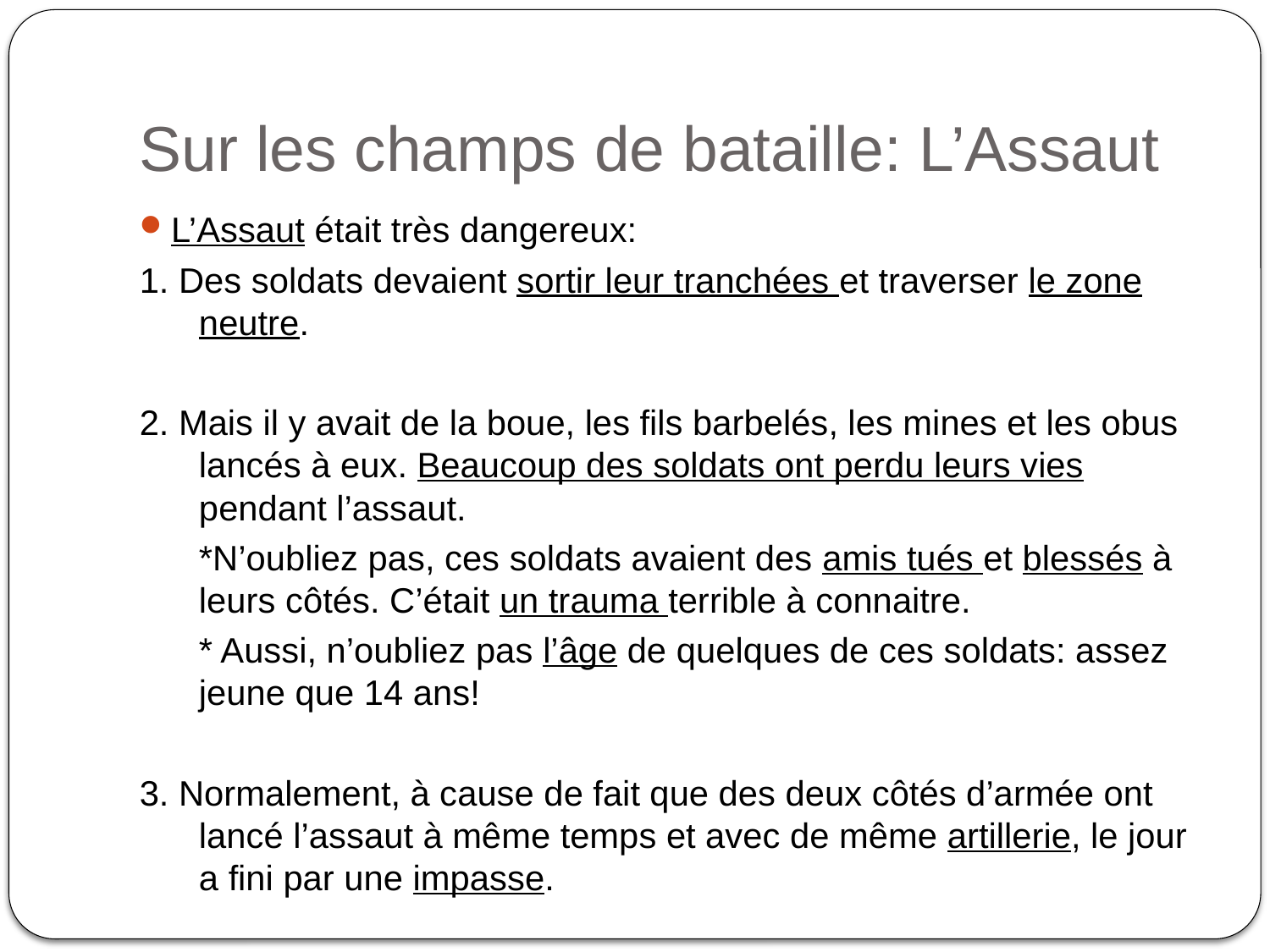

# Sur les champs de bataille: L’Assaut
L’Assaut était très dangereux:
1. Des soldats devaient sortir leur tranchées et traverser le zone neutre.

2. Mais il y avait de la boue, les fils barbelés, les mines et les obus lancés à eux. Beaucoup des soldats ont perdu leurs vies pendant l’assaut.
	*N’oubliez pas, ces soldats avaient des amis tués et blessés à leurs côtés. C’était un trauma terrible à connaitre.
	* Aussi, n’oubliez pas l’âge de quelques de ces soldats: assez jeune que 14 ans!

3. Normalement, à cause de fait que des deux côtés d’armée ont lancé l’assaut à même temps et avec de même artillerie, le jour a fini par une impasse.